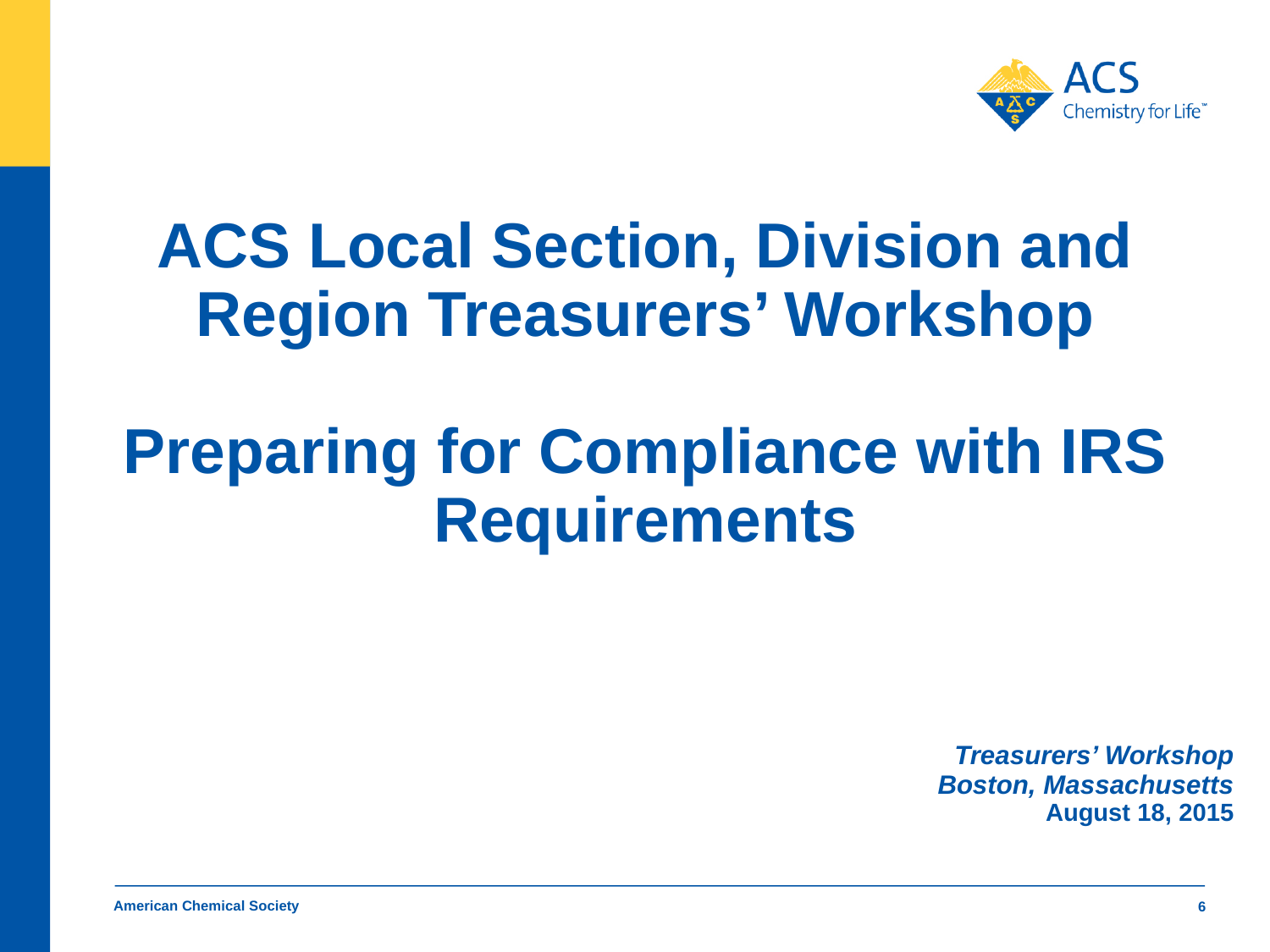

# ACS Local Section, Division and Region Treasurers’ Workshop Preparing for Compliance with IRS Requirements
Treasurers’ Workshop
Boston, Massachusetts
August 18, 2015

American Chemical Society
6